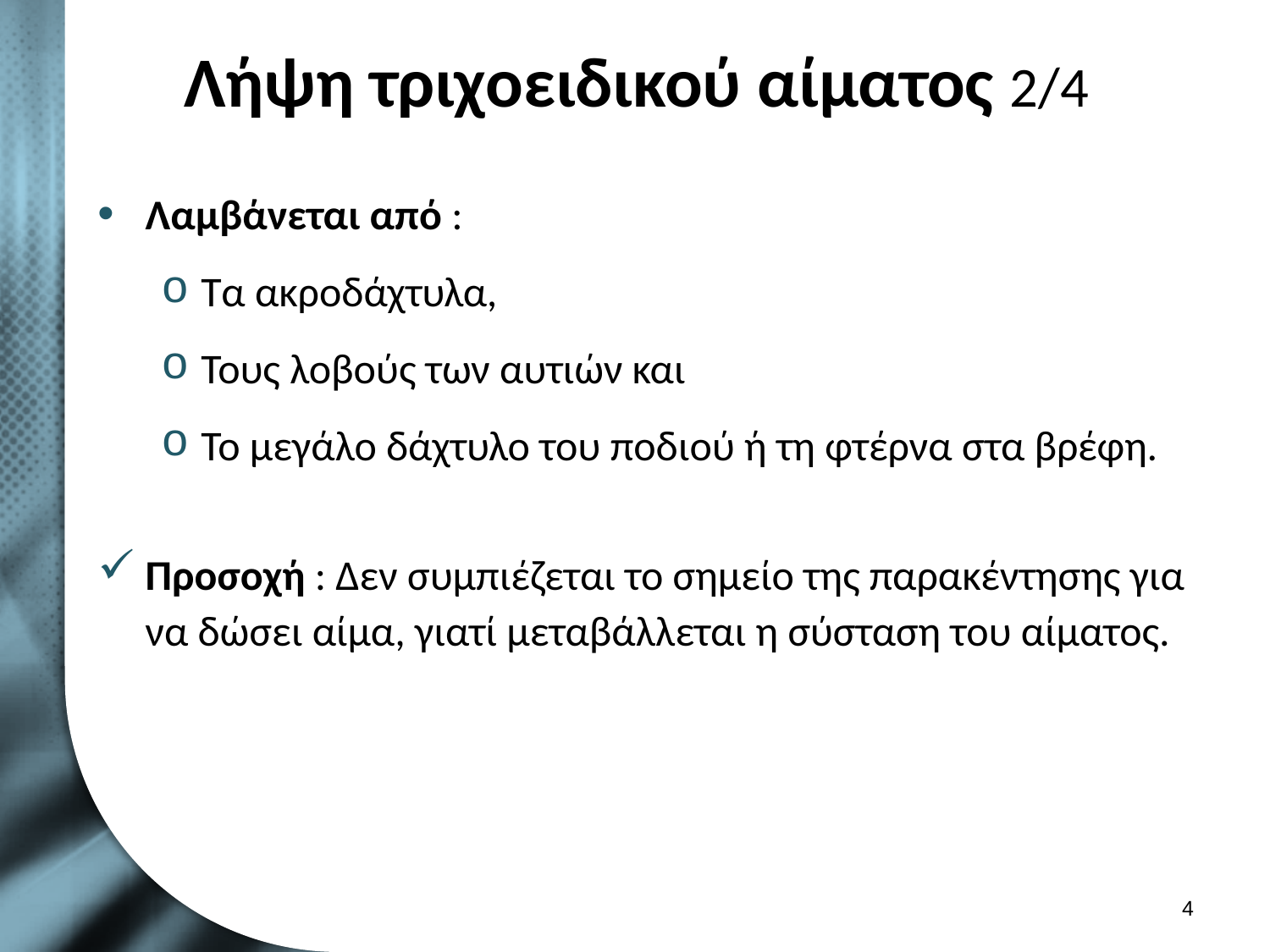

# Λήψη τριχοειδικού αίματος 2/4
Λαμβάνεται από :
Τα ακροδάχτυλα,
Τους λοβούς των αυτιών και
Το μεγάλο δάχτυλο του ποδιού ή τη φτέρνα στα βρέφη.
Προσοχή : Δεν συμπιέζεται το σημείο της παρακέντησης για να δώσει αίμα, γιατί μεταβάλλεται η σύσταση του αίματος.
4